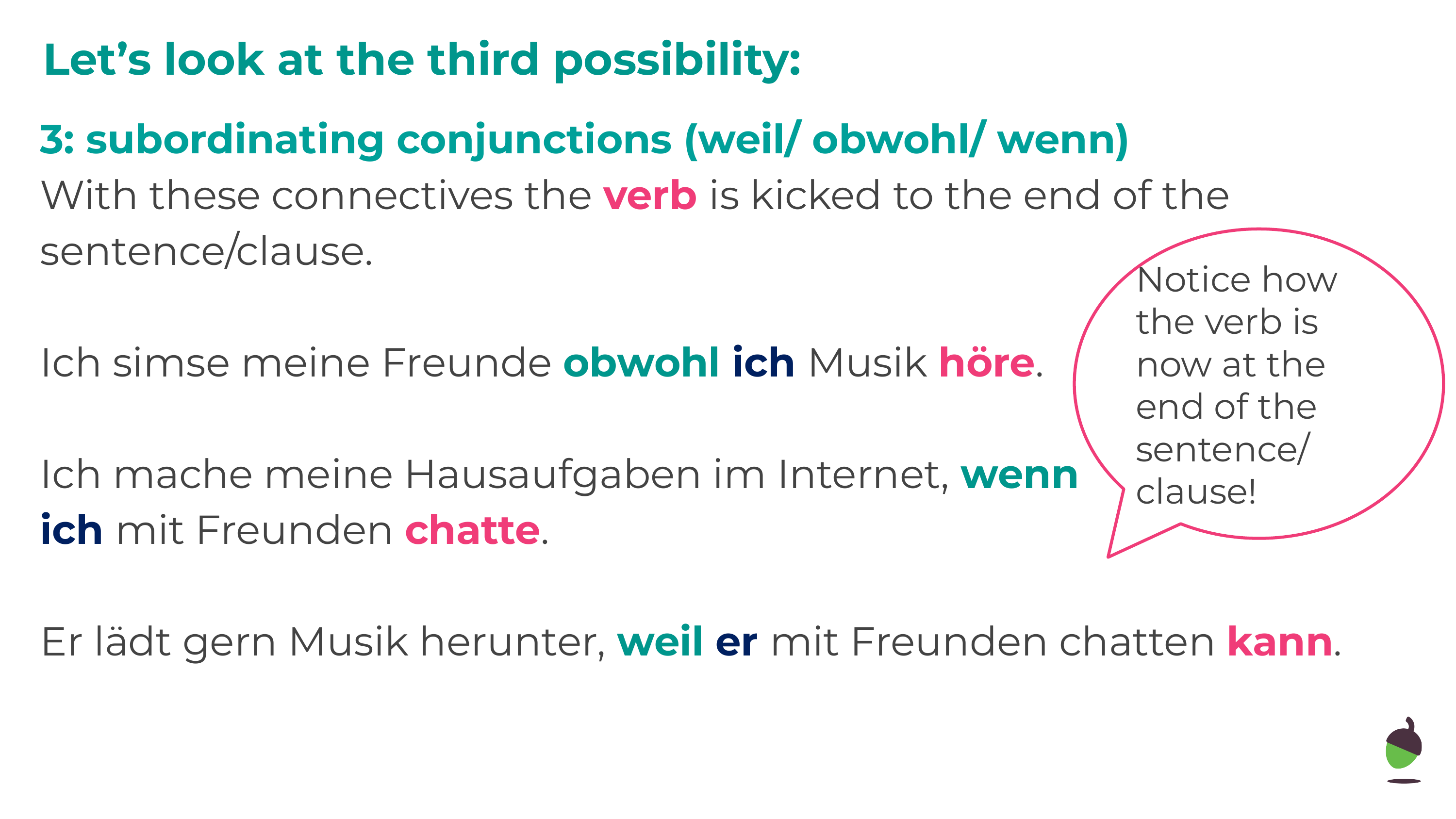

# Let’s look at the third possibility:
3: subordinating conjunctions (weil/ obwohl/ wenn)
With these connectives the verb is kicked to the end of the sentence/clause.

Ich simse meine Freunde obwohl ich Musik höre.

Ich mache meine Hausaufgaben im Internet, wenn
ich mit Freunden chatte.

Er lädt gern Musik herunter, weil er mit Freunden chatten kann.
Notice how the verb is now at the end of the sentence/
clause!